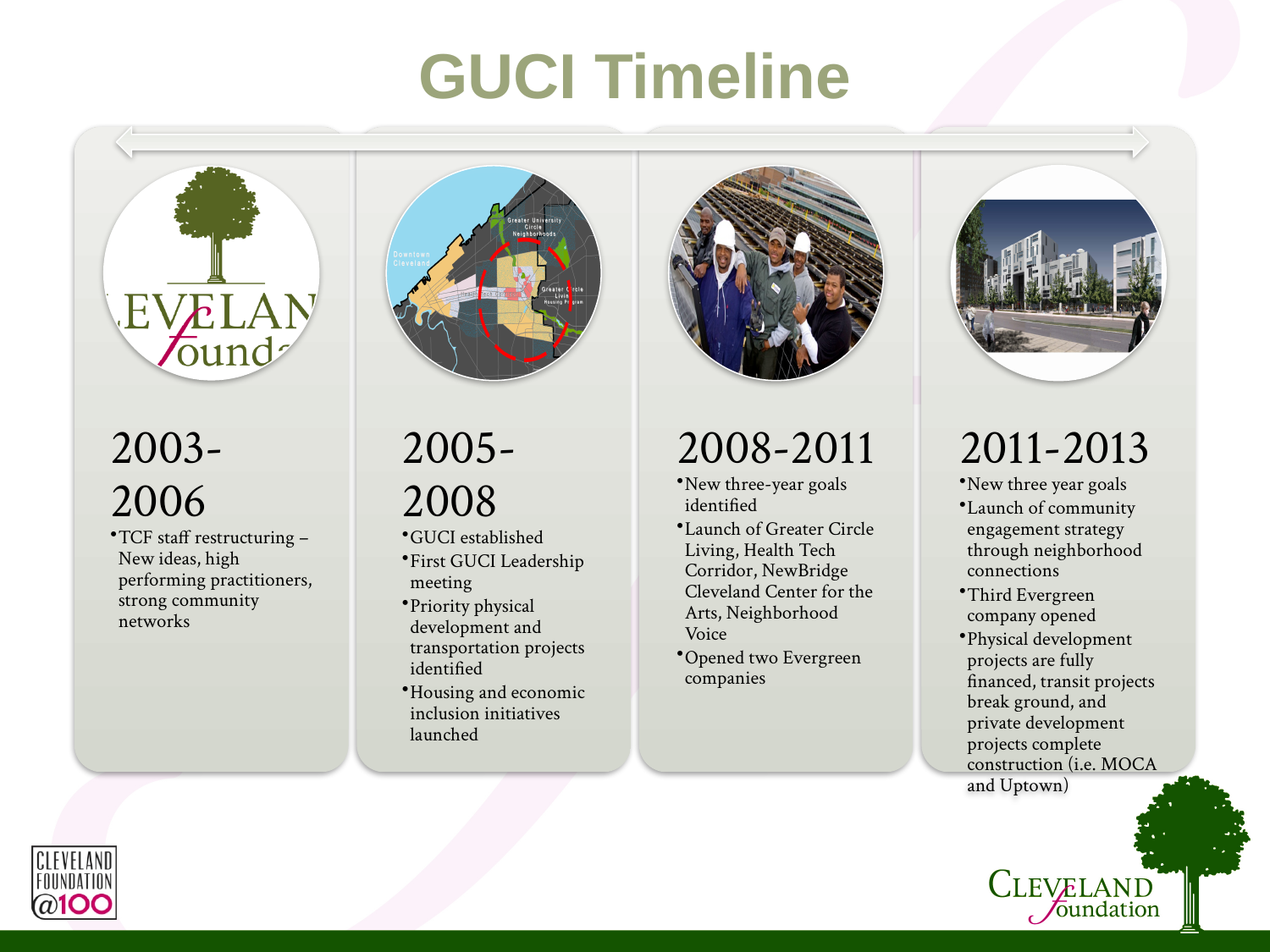

# GUCI Timeline
2003-2006
TCF staff restructuring – New ideas, high performing practitioners, strong community networks
2005-2008
GUCI established
First GUCI Leadership meeting
Priority physical development and transportation projects identified
Housing and economic inclusion initiatives launched
2008-2011
New three-year goals identified
Launch of Greater Circle Living, Health Tech Corridor, NewBridge Cleveland Center for the Arts, Neighborhood Voice
Opened two Evergreen companies

2011-2013
New three year goals
Launch of community engagement strategy through neighborhood connections
Third Evergreen company opened
Physical development projects are fully financed, transit projects break ground, and private development projects complete construction (i.e. MOCA and Uptown)